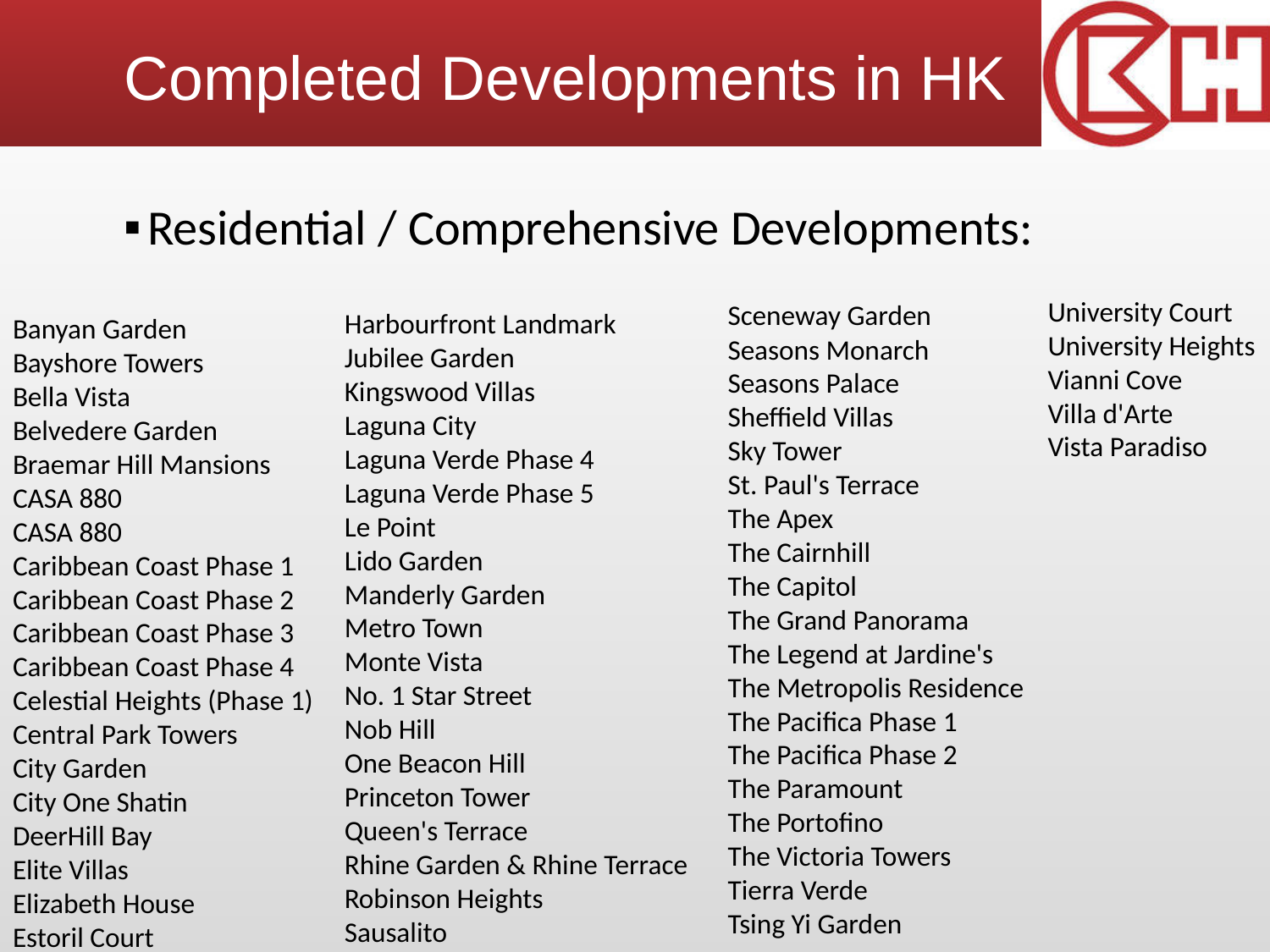

# Completed Developments in HK
Residential / Comprehensive Developments:

University Court
University Heights
Vianni Cove
Villa d'Arte
Vista Paradiso
Banyan Garden
Bayshore Towers
Bella Vista
Belvedere Garden
Braemar Hill Mansions
CASA 880
CASA 880
Caribbean Coast Phase 1
Caribbean Coast Phase 2
Caribbean Coast Phase 3
Caribbean Coast Phase 4
Celestial Heights (Phase 1)
Central Park Towers
City Garden
City One Shatin
DeerHill Bay
Elite Villas
Elizabeth House
Estoril Court

Sceneway Garden
Seasons Monarch
Seasons Palace
Sheffield Villas
Sky Tower
St. Paul's Terrace
The Apex
The Cairnhill
The Capitol
The Grand Panorama
The Legend at Jardine's
The Metropolis Residence
The Pacifica Phase 1
The Pacifica Phase 2
The Paramount
The Portofino
The Victoria Towers
Tierra Verde
Tsing Yi Garden
Harbourfront Landmark
Jubilee Garden
Kingswood Villas
Laguna City
Laguna Verde Phase 4
Laguna Verde Phase 5
Le Point
Lido Garden
Manderly Garden
Metro Town
Monte Vista
No. 1 Star Street
Nob Hill
One Beacon Hill
Princeton Tower
Queen's Terrace
Rhine Garden & Rhine Terrace
Robinson Heights
Sausalito